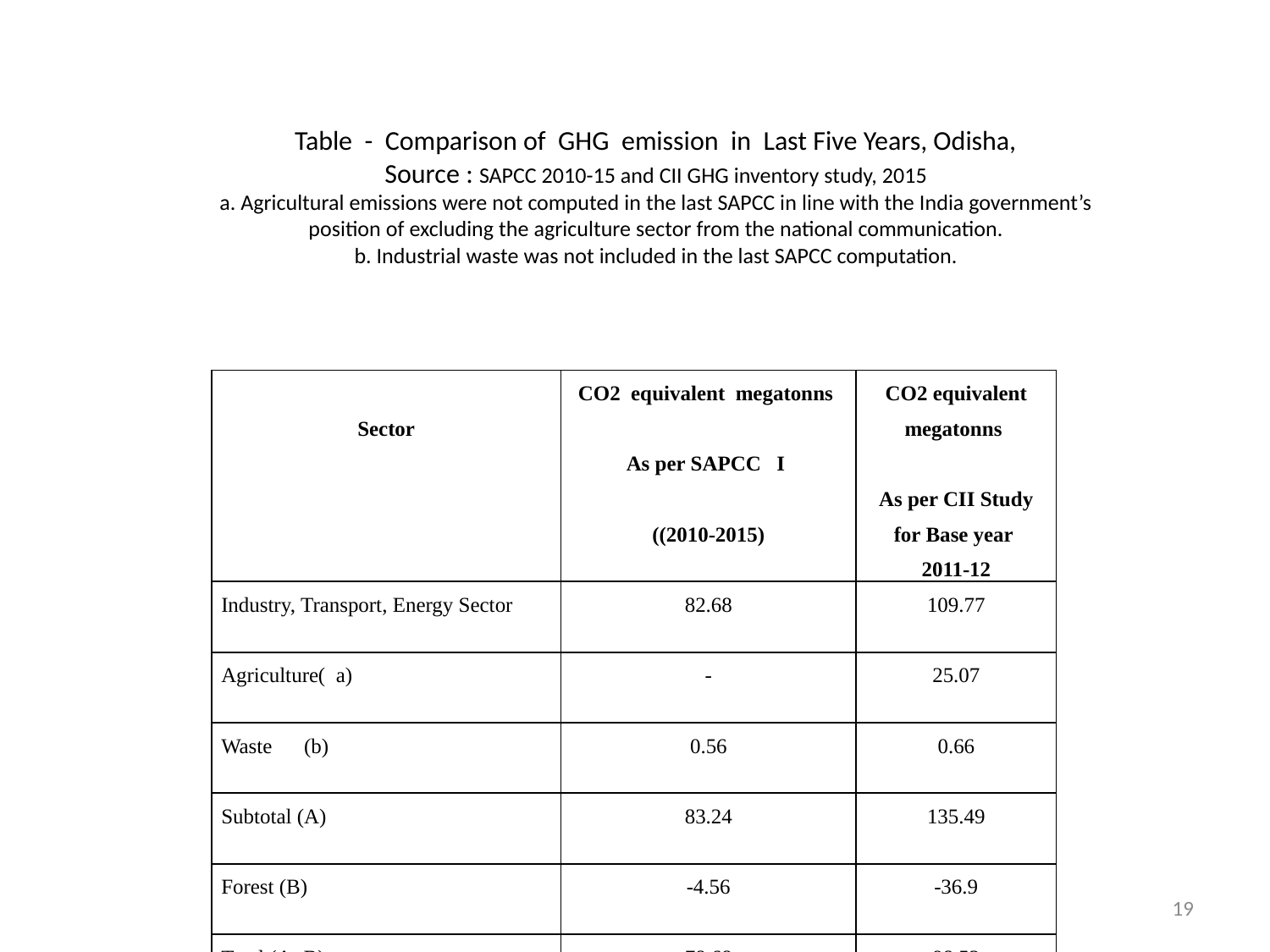

# Table  -  Comparison of  GHG  emission  in  Last Five Years, Odisha, Source : SAPCC 2010-15 and CII GHG inventory study, 2015 a. Agricultural emissions were not computed in the last SAPCC in line with the India government’s position of excluding the agriculture sector from the national communication. b. Industrial waste was not included in the last SAPCC computation.
| Sector | CO2 equivalent megatonns  As per SAPCC I ((2010-2015) | CO2 equivalent megatonns    As per CII Study for Base year 2011-12 |
| --- | --- | --- |
| Industry, Transport, Energy Sector | 82.68 | 109.77 |
| Agriculture( a) | - | 25.07 |
| Waste (b) | 0.56 | 0.66 |
| Subtotal (A) | 83.24 | 135.49 |
| Forest (B) | -4.56 | -36.9 |
| Total (A+B) | 78.68 | 98.52 |
| Per capita emission | 1.88 | 2.35 |
19